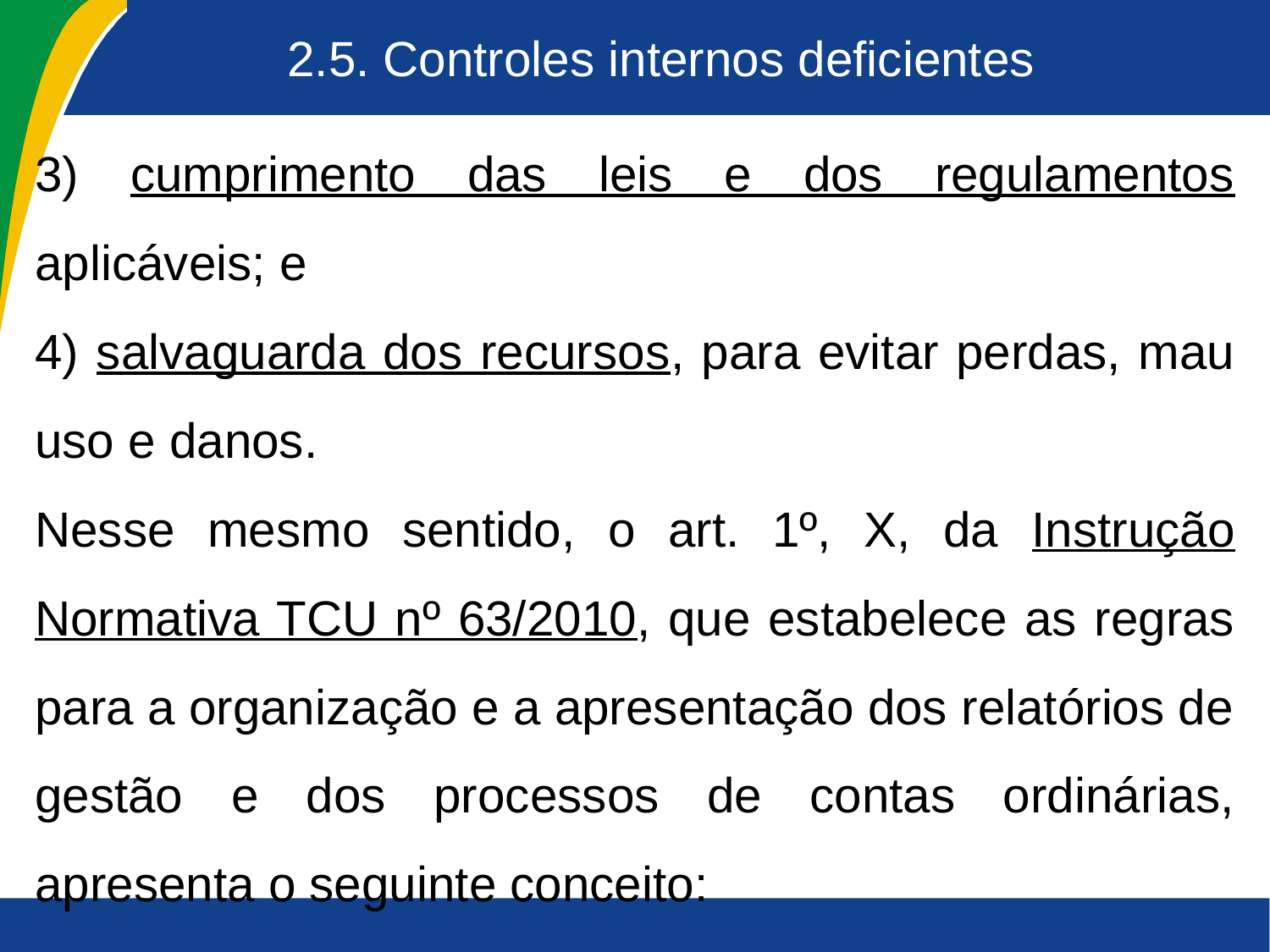

# 2.5. Controles internos deficientes
3) cumprimento das leis e dos regulamentos aplicáveis; e
4) salvaguarda dos recursos, para evitar perdas, mau uso e danos.
Nesse mesmo sentido, o art. 1º, X, da Instrução Normativa TCU nº 63/2010, que estabelece as regras para a organização e a apresentação dos relatórios de gestão e dos processos de contas ordinárias, apresenta o seguinte conceito: